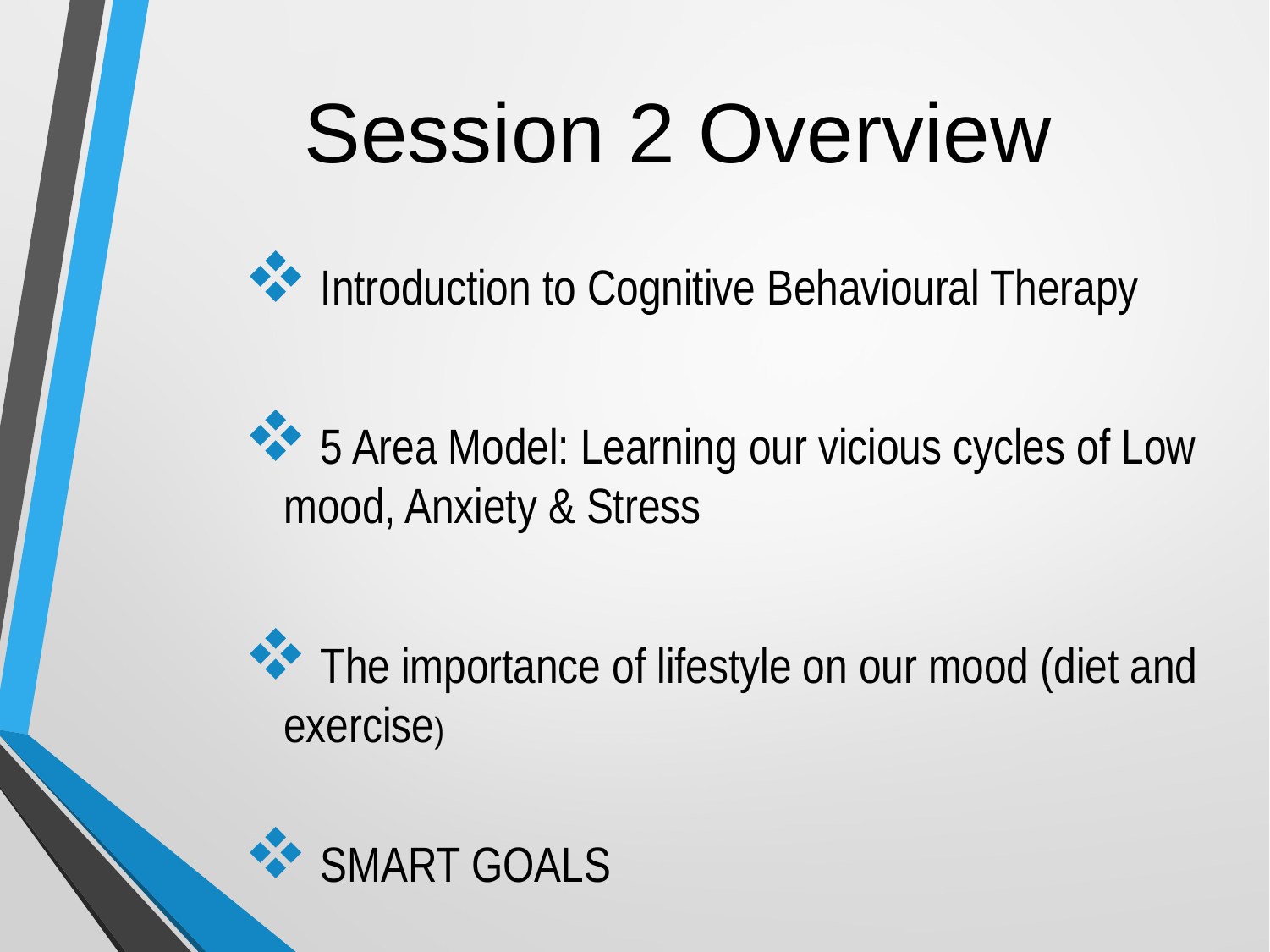

# Session 2 Overview
 Introduction to Cognitive Behavioural Therapy

 5 Area Model: Learning our vicious cycles of Low mood, Anxiety & Stress

 The importance of lifestyle on our mood (diet and exercise)

 SMART GOALS